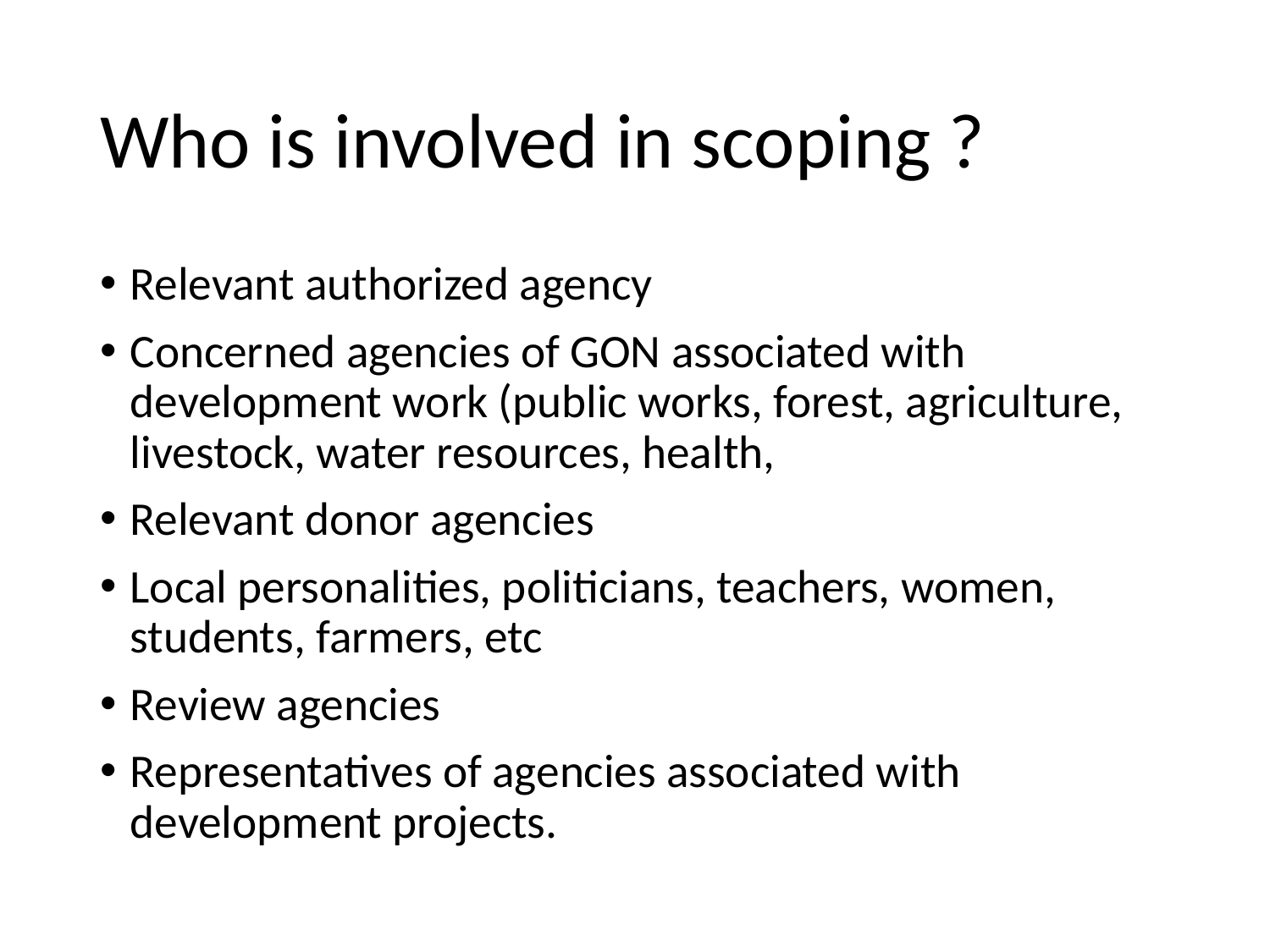

# Who is involved in scoping ?
Relevant authorized agency
Concerned agencies of GON associated with development work (public works, forest, agriculture, livestock, water resources, health,
Relevant donor agencies
Local personalities, politicians, teachers, women, students, farmers, etc
Review agencies
Representatives of agencies associated with development projects.